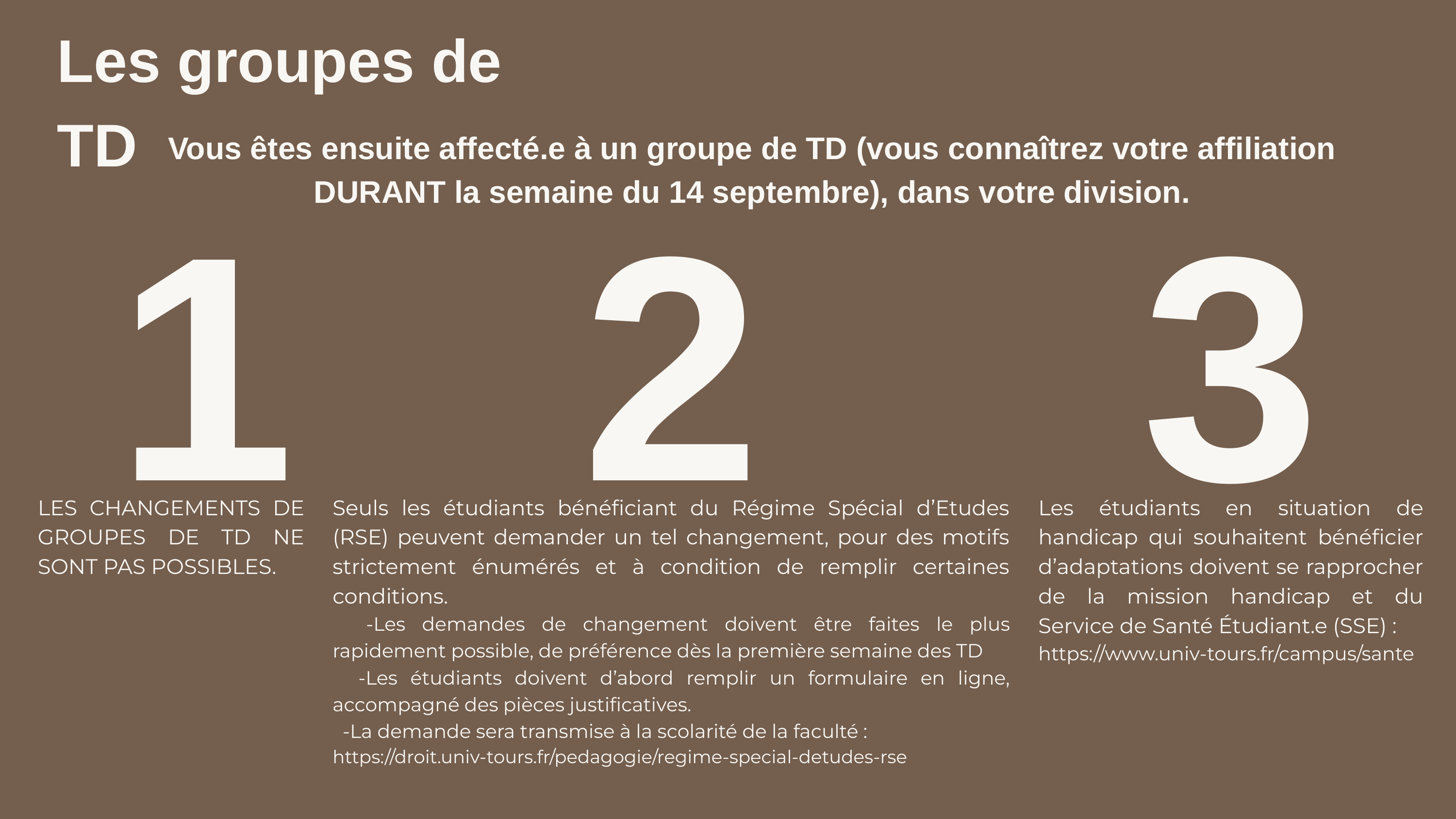

Les groupes de TD
1
2
3
Vous êtes ensuite affecté.e à un groupe de TD (vous connaîtrez votre affiliation DURANT la semaine du 14 septembre), dans votre division.
LES CHANGEMENTS DE GROUPES DE TD NE SONT PAS POSSIBLES.
Seuls les étudiants bénéficiant du Régime Spécial d’Etudes (RSE) peuvent demander un tel changement, pour des motifs strictement énumérés et à condition de remplir certaines conditions.
  -Les demandes de changement doivent être faites le plus rapidement possible, de préférence dès la première semaine des TD
  -Les étudiants doivent d’abord remplir un formulaire en ligne, accompagné des pièces justificatives.
  -La demande sera transmise à la scolarité de la faculté :
https://droit.univ-tours.fr/pedagogie/regime-special-detudes-rse
Les étudiants en situation de handicap qui souhaitent bénéficier d’adaptations doivent se rapprocher de la mission handicap et du Service de Santé Étudiant.e (SSE) :
https://www.univ-tours.fr/campus/sante